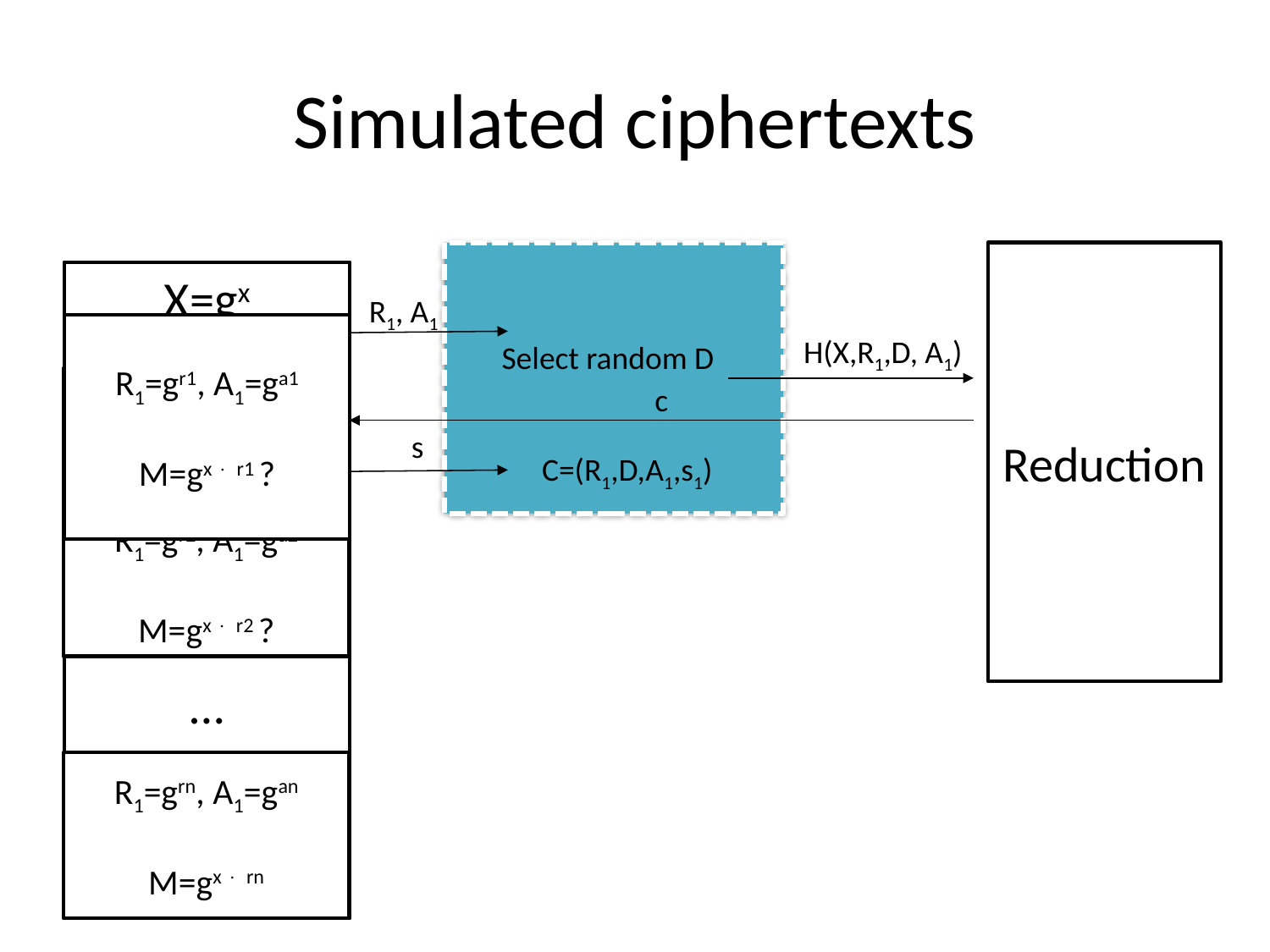

# Simulated ciphertexts
Reduction

X=gx

R1, A1
R1=gr1, A1=ga1

M=gx ⋅ r1 ?
H(X,R1,D, A1)
Select random D
R1=gr1, A1=ga1

M=gx ⋅ r1 ?
c
s
 C=(R1,D,A1,s1)
R1=gr2, A1=ga2

M=gx ⋅ r2 ?
…
R1=grn, A1=gan

M=gx ⋅ rn